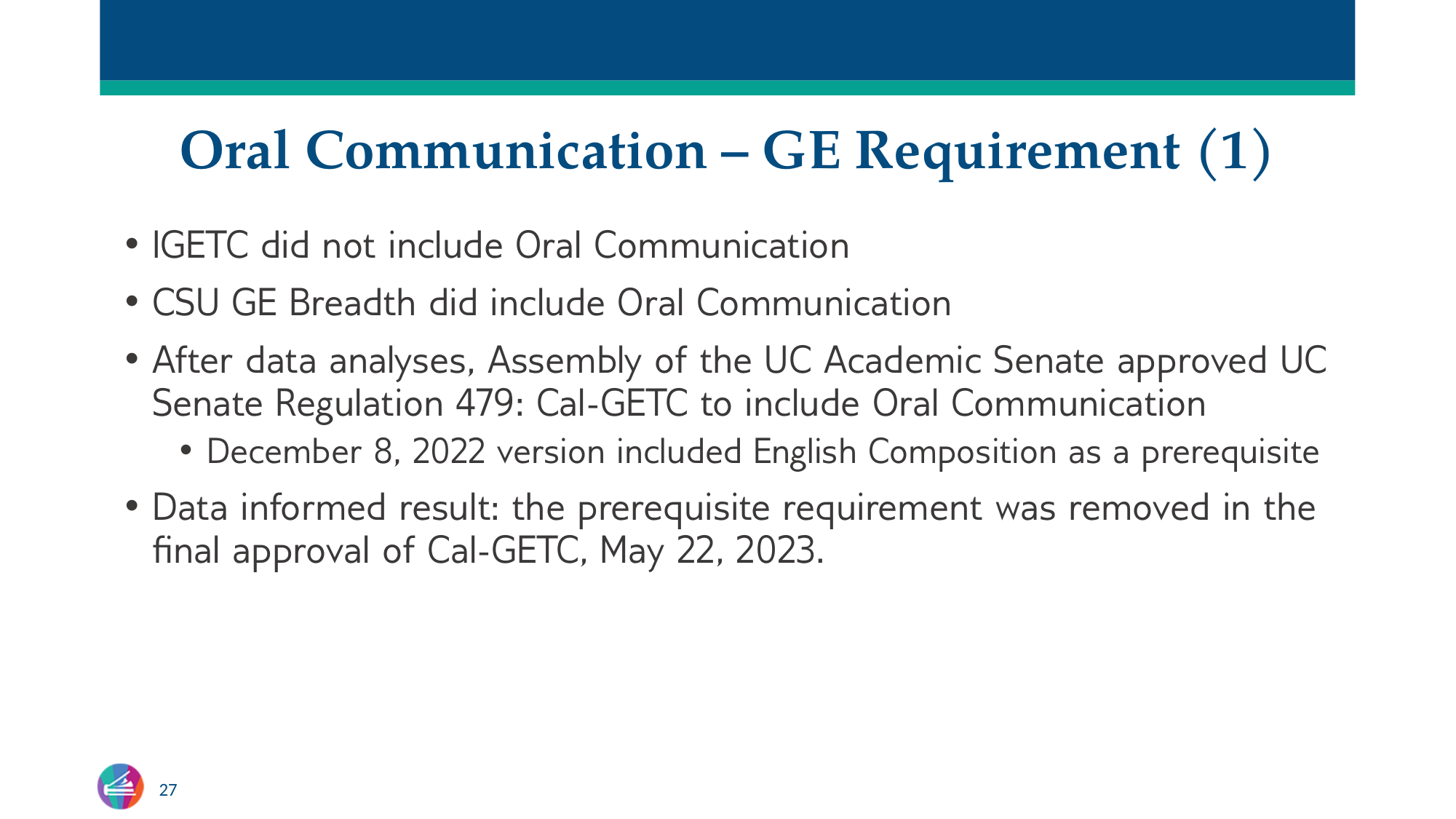

# Oral Communication – GE Requirement (1)
IGETC did not include Oral Communication
CSU GE Breadth did include Oral Communication
After data analyses, Assembly of the UC Academic Senate approved UC Senate Regulation 479: Cal-GETC to include Oral Communication
December 8, 2022 version included English Composition as a prerequisite
Data informed result: the prerequisite requirement was removed in the final approval of Cal-GETC, May 22, 2023.